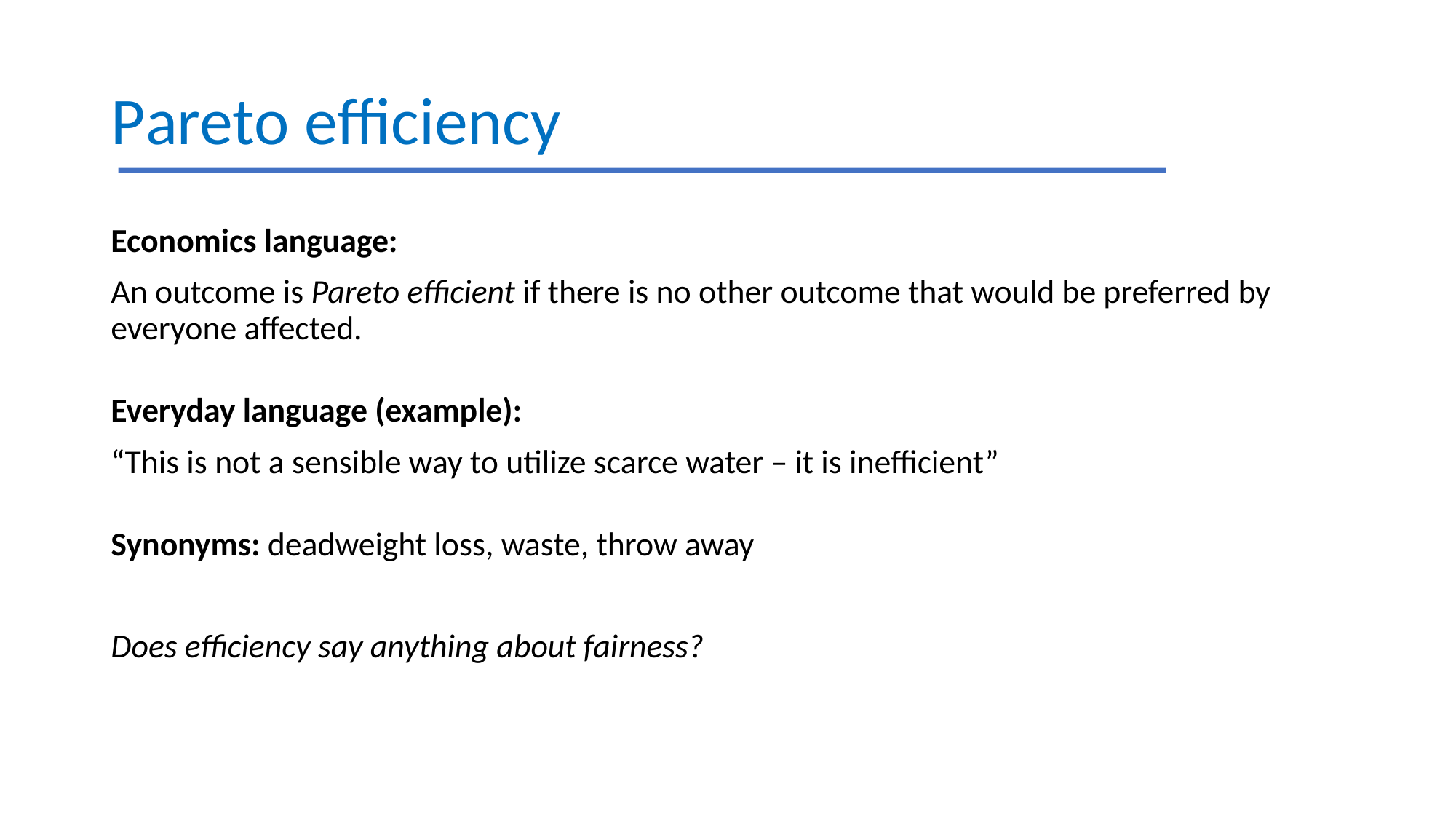

# Pareto efficiency

Economics language:
An outcome is Pareto efficient if there is no other outcome that would be preferred by everyone affected.

Everyday language (example):
“This is not a sensible way to utilize scarce water – it is inefficient”

Synonyms: deadweight loss, waste, throw away

Does efficiency say anything about fairness?